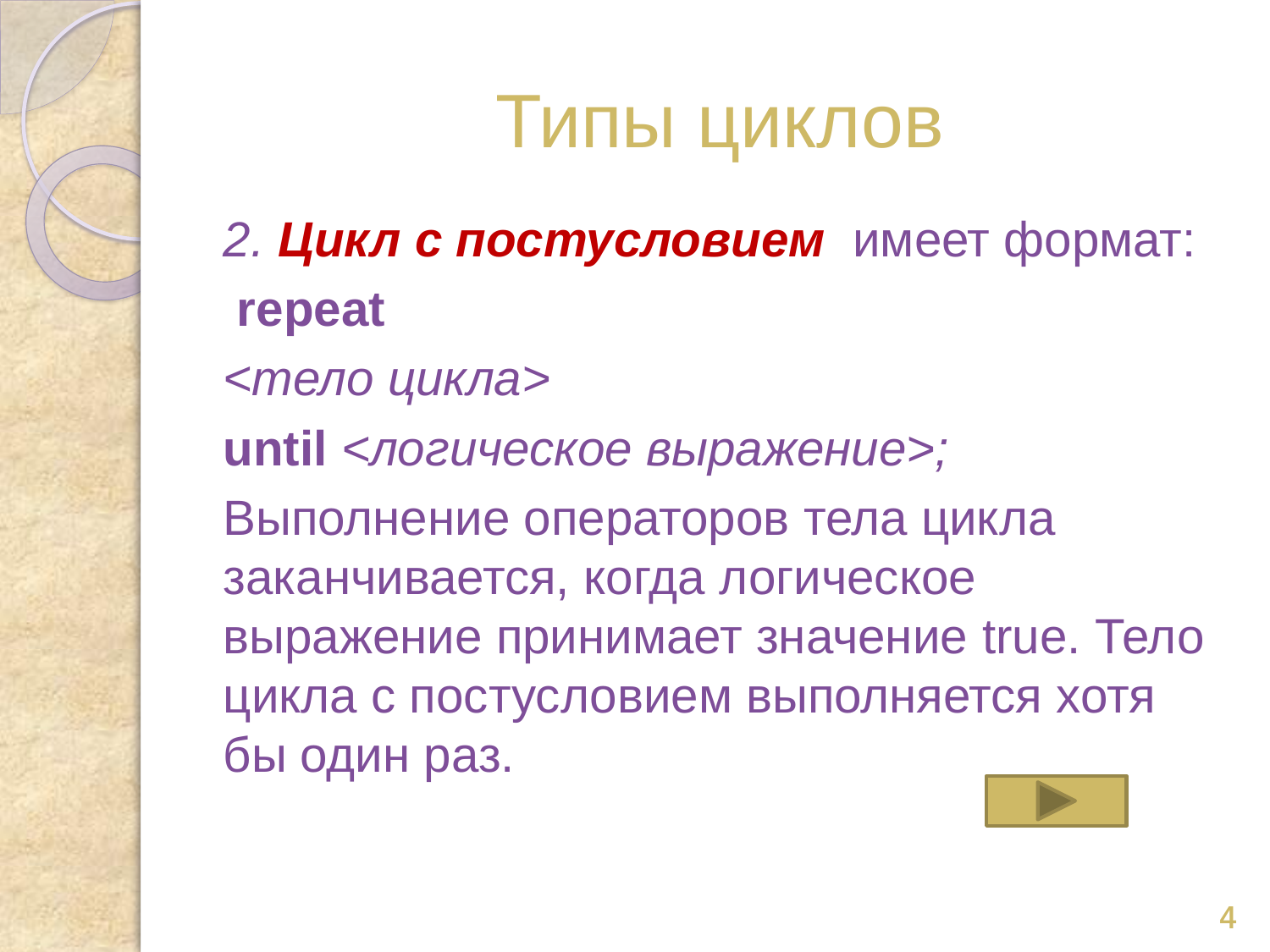

# Типы циклов
2. Цикл с постусловием  имеет формат:
 repeat
<тело цикла>
until <логическое выражение>;
Выполнение операторов тела цикла заканчивается, когда логическое выражение принимает значение true. Тело цикла с постусловием выполняется хотя бы один раз.

4